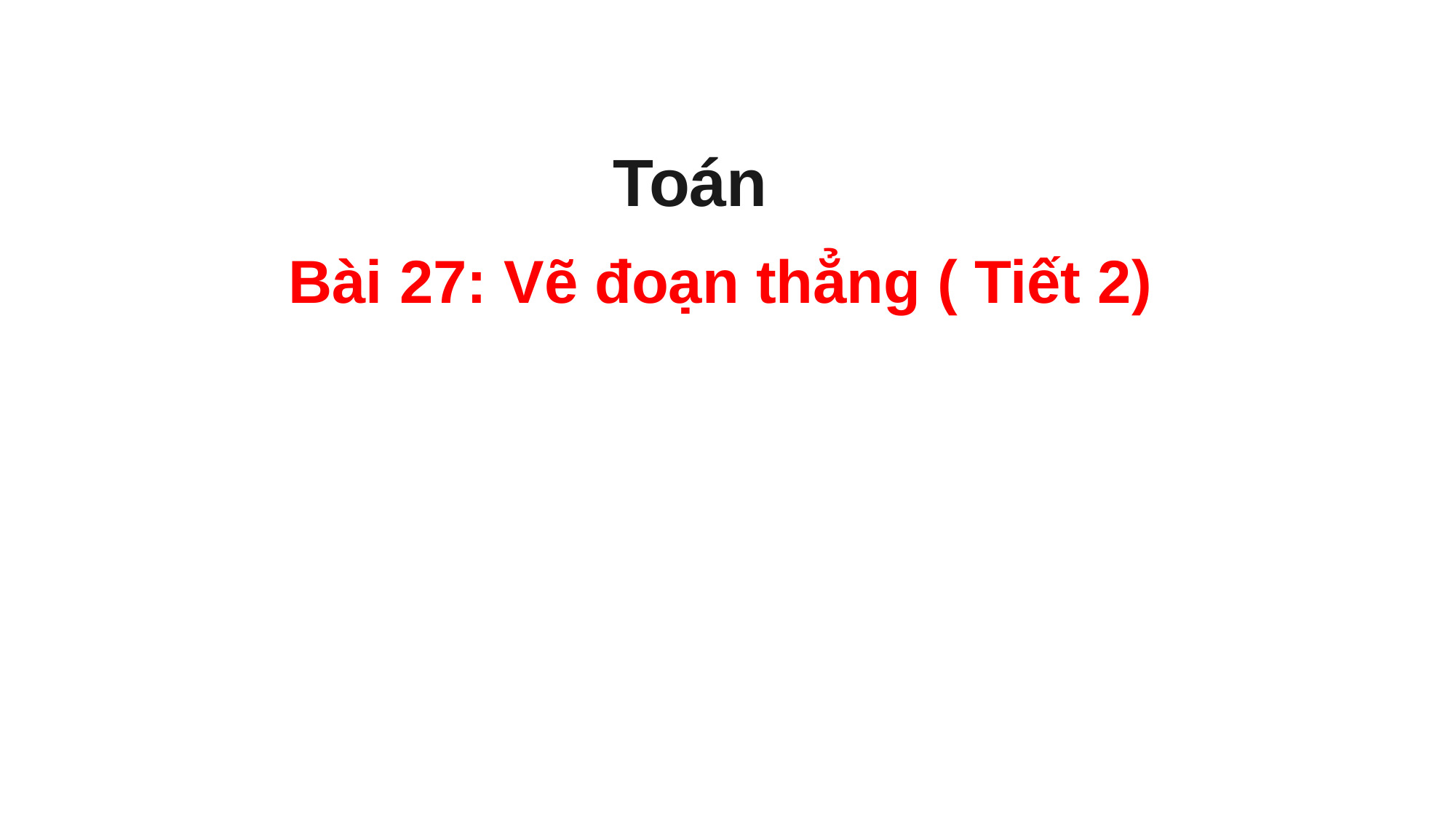

Toán
Bài 27: Vẽ đoạn thẳng ( Tiết 2)